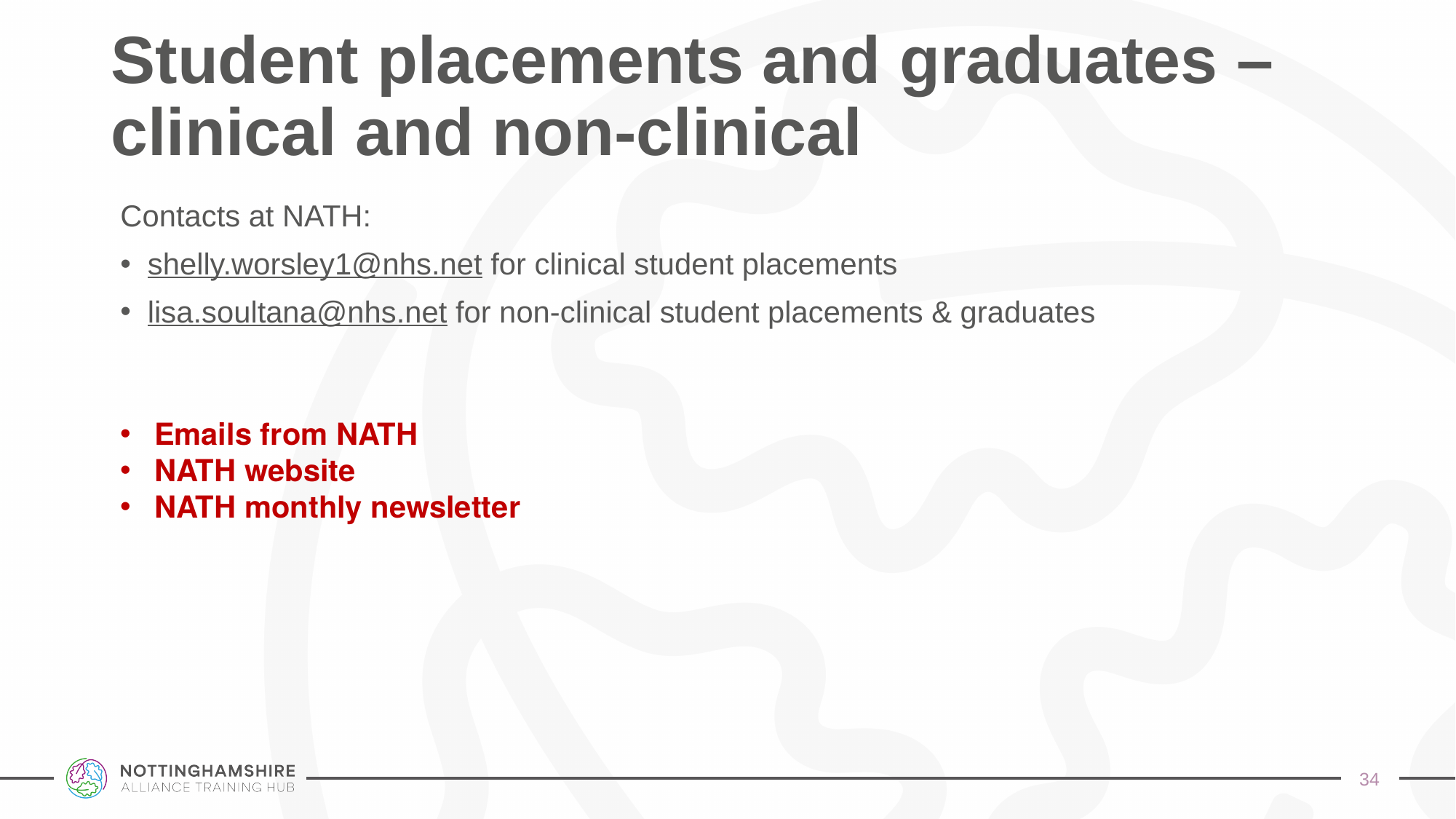

# Student placements and graduates – clinical and non-clinical
Contacts at NATH:
shelly.worsley1@nhs.net for clinical student placements
lisa.soultana@nhs.net for non-clinical student placements & graduates

Emails from NATH
NATH website
NATH monthly newsletter
34